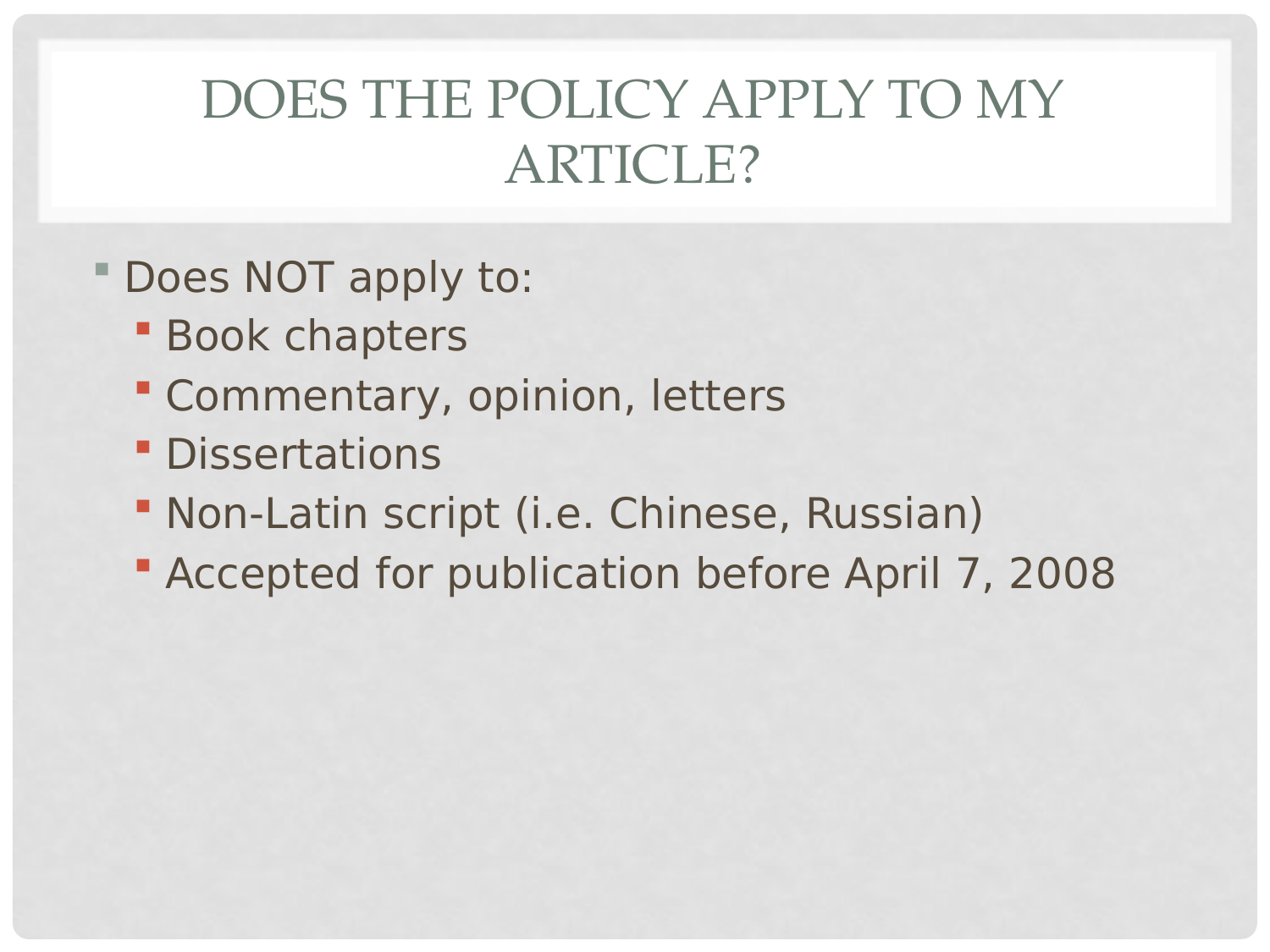

# Does the policy apply to my article?
Does NOT apply to:
Book chapters
Commentary, opinion, letters
Dissertations
Non-Latin script (i.e. Chinese, Russian)
Accepted for publication before April 7, 2008